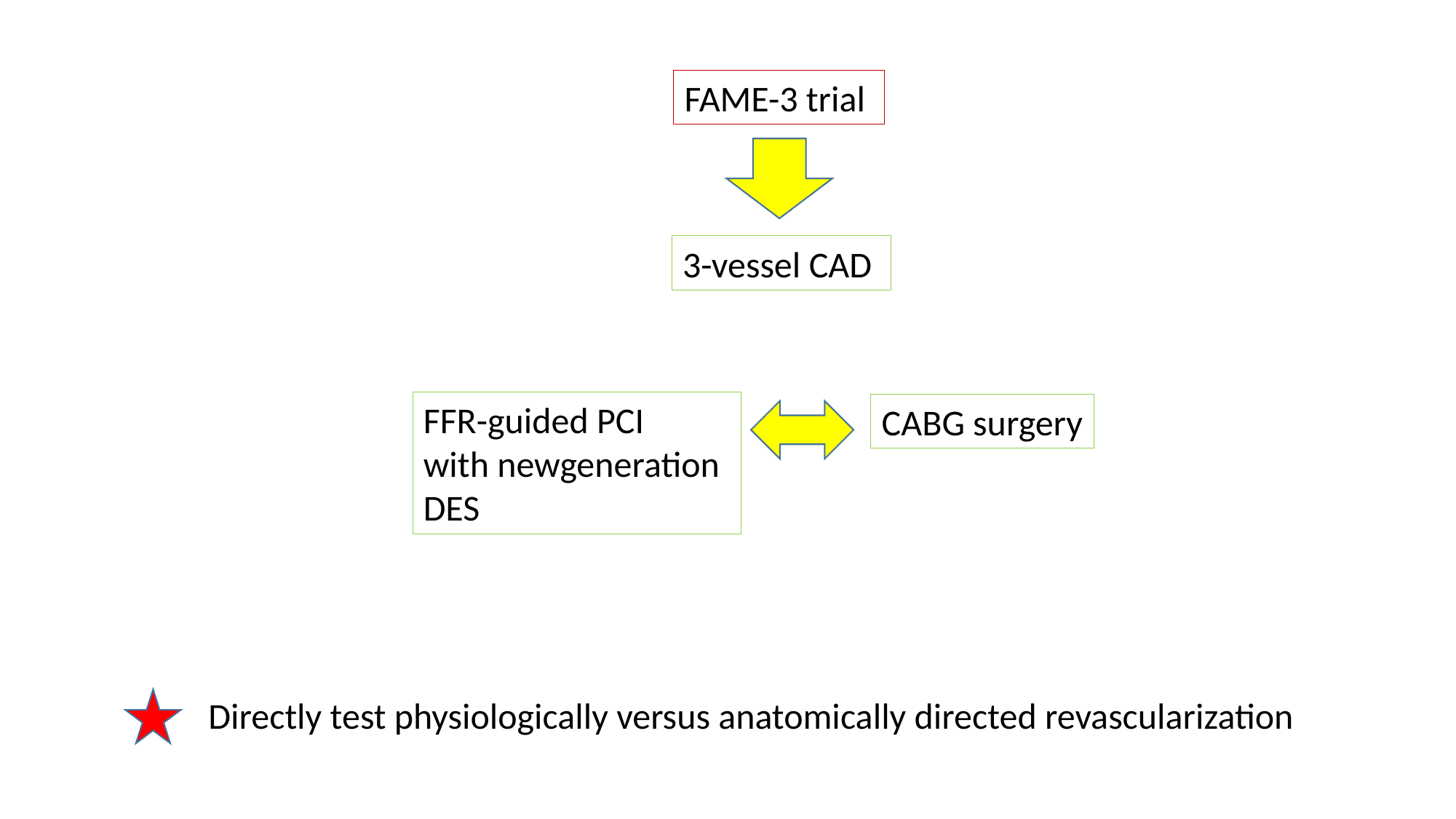

FAME-3 trial

3-vessel CAD
FFR-guided PCI
with newgeneration DES
CABG surgery

Directly test physiologically versus anatomically directed revascularization